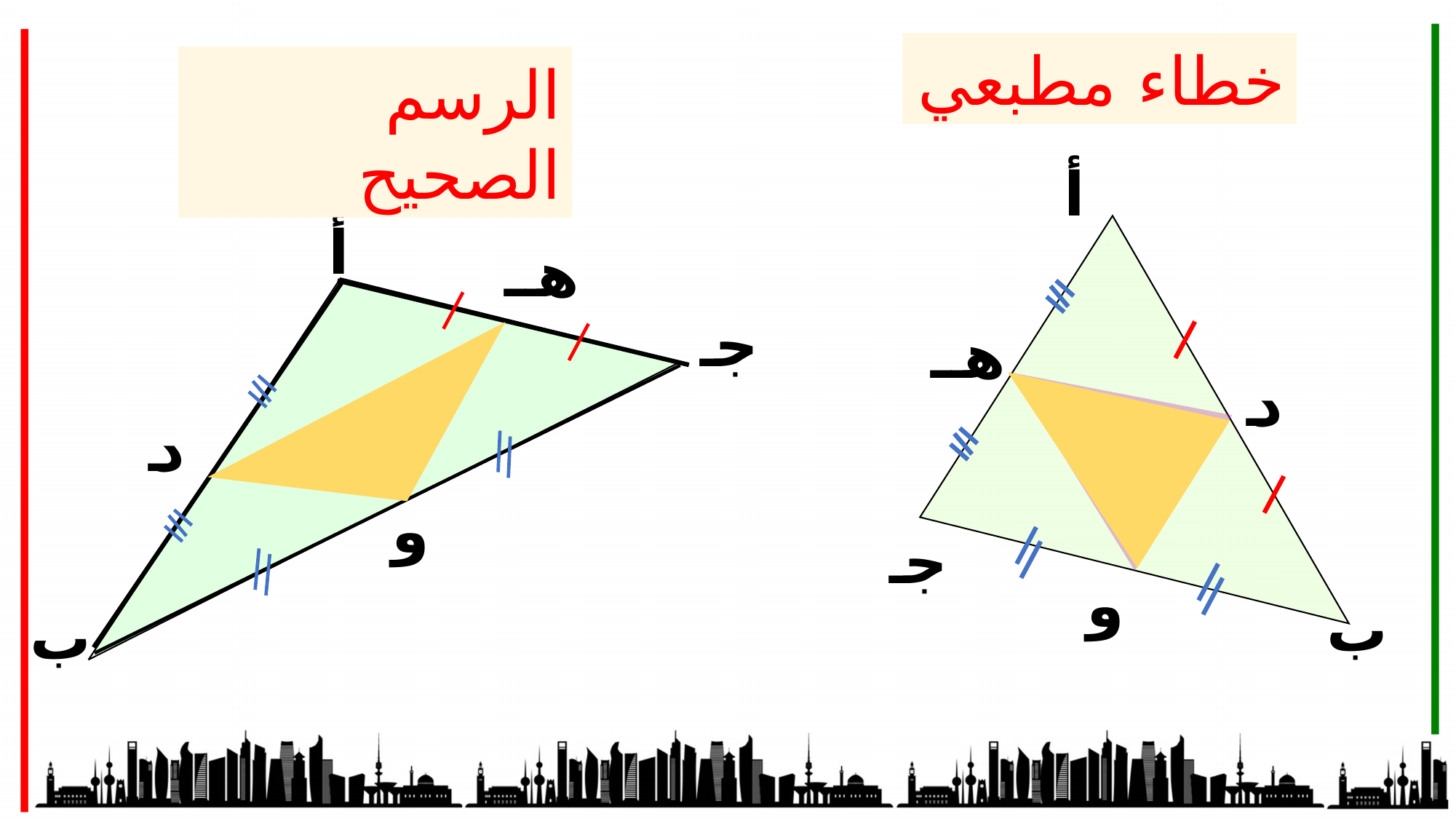

خطاء مطبعي
الرسم الصحيح
أ
هـ

جـ

د
و
ب
أ

هـ
د
جـ
و
ب